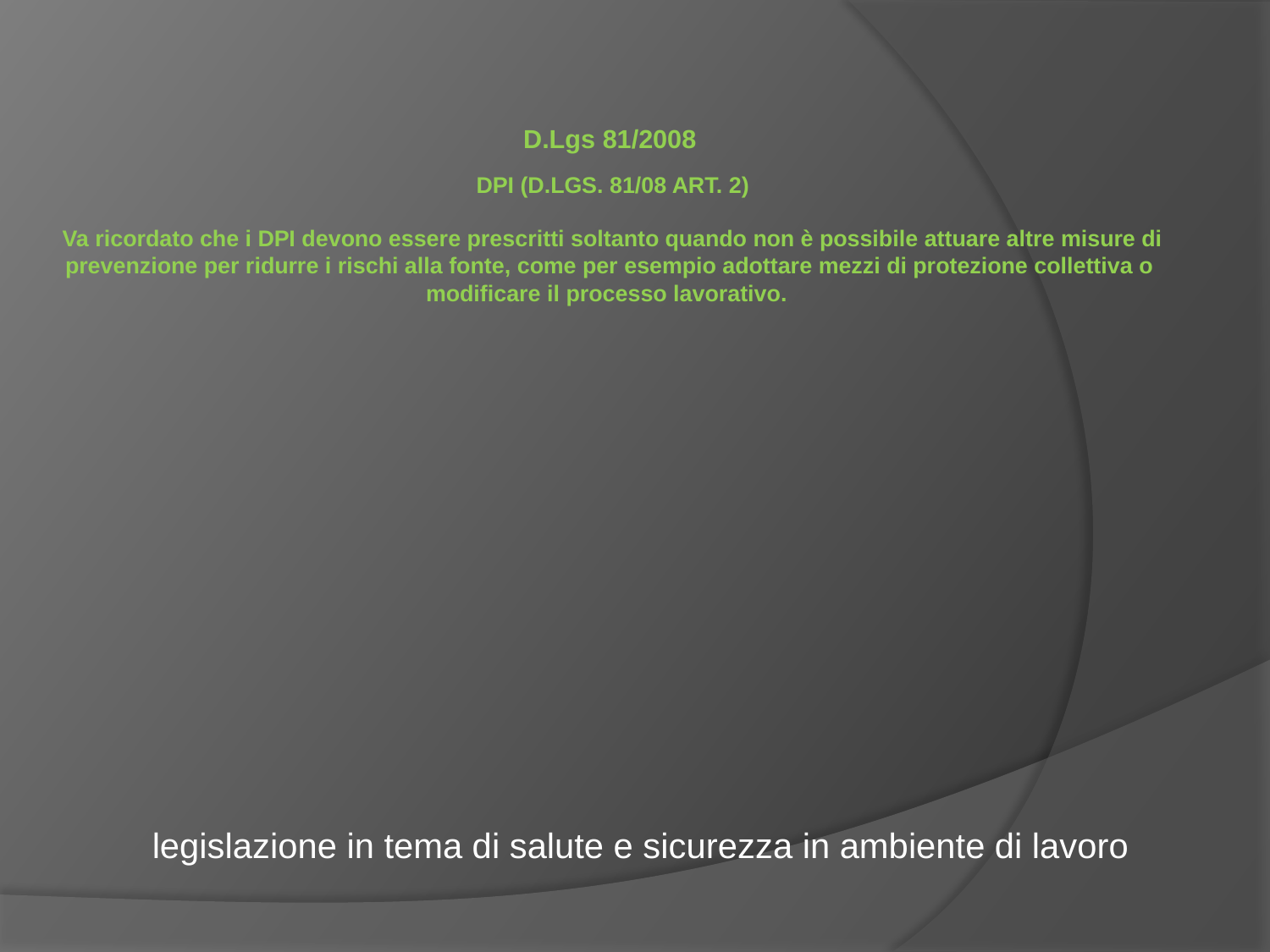

# D.Lgs 81/2008 DPI (D.Lgs. 81/08 art. 2) Va ricordato che i DPI devono essere prescritti soltanto quando non è possibile attuare altre misure di prevenzione per ridurre i rischi alla fonte, come per esempio adottare mezzi di protezione collettiva o modificare il processo lavorativo.
legislazione in tema di salute e sicurezza in ambiente di lavoro